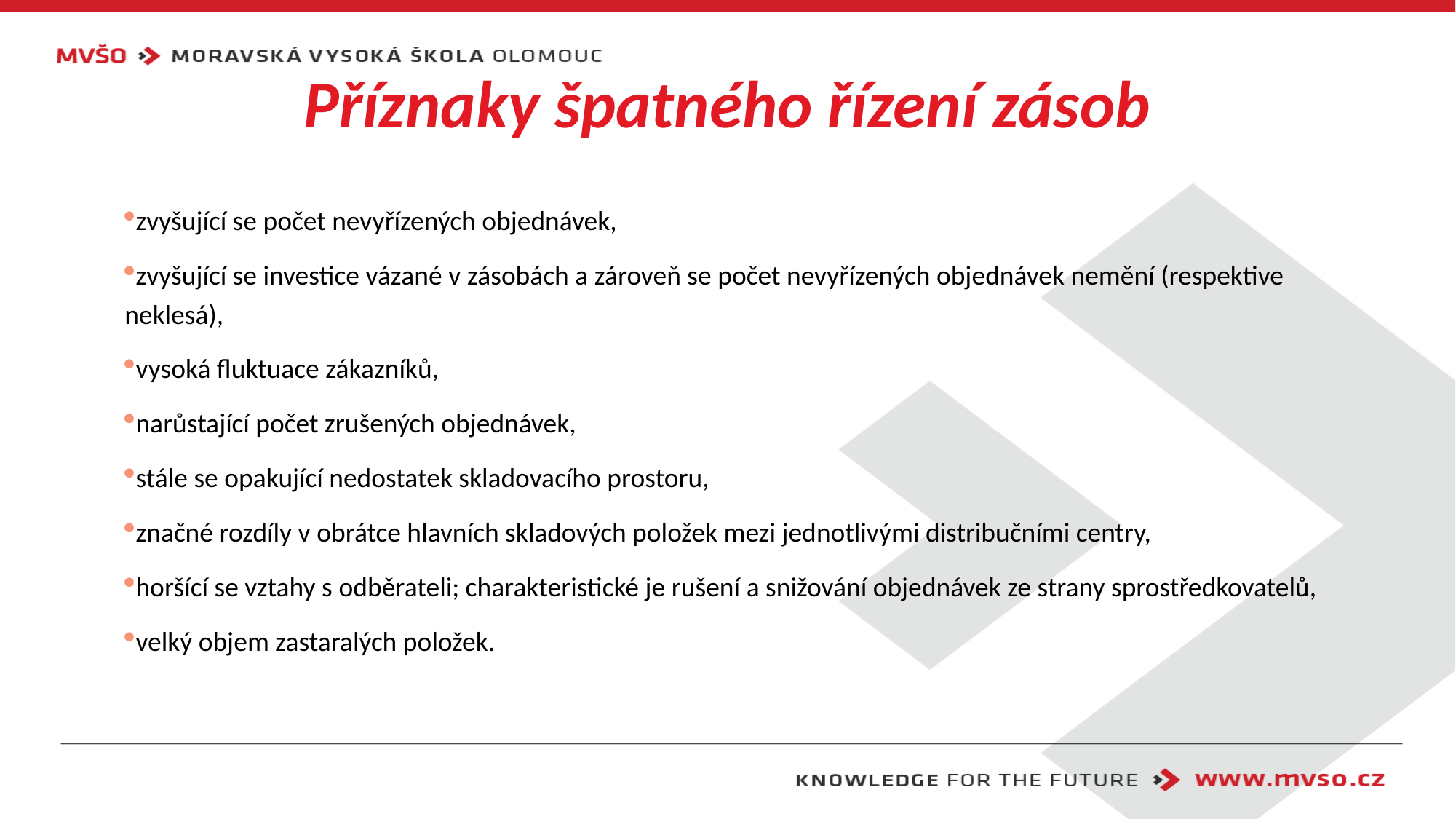

# Příznaky špatného řízení zásob
zvyšující se počet nevyřízených objednávek,
zvyšující se investice vázané v zásobách a zároveň se počet nevyřízených objednávek nemění (respektive neklesá),
vysoká fluktuace zákazníků,
narůstající počet zrušených objednávek,
stále se opakující nedostatek skladovacího prostoru,
značné rozdíly v obrátce hlavních skladových položek mezi jednotlivými distribučními centry,
horšící se vztahy s odběrateli; charakteristické je rušení a snižování objednávek ze strany sprostředkovatelů,
velký objem zastaralých položek.